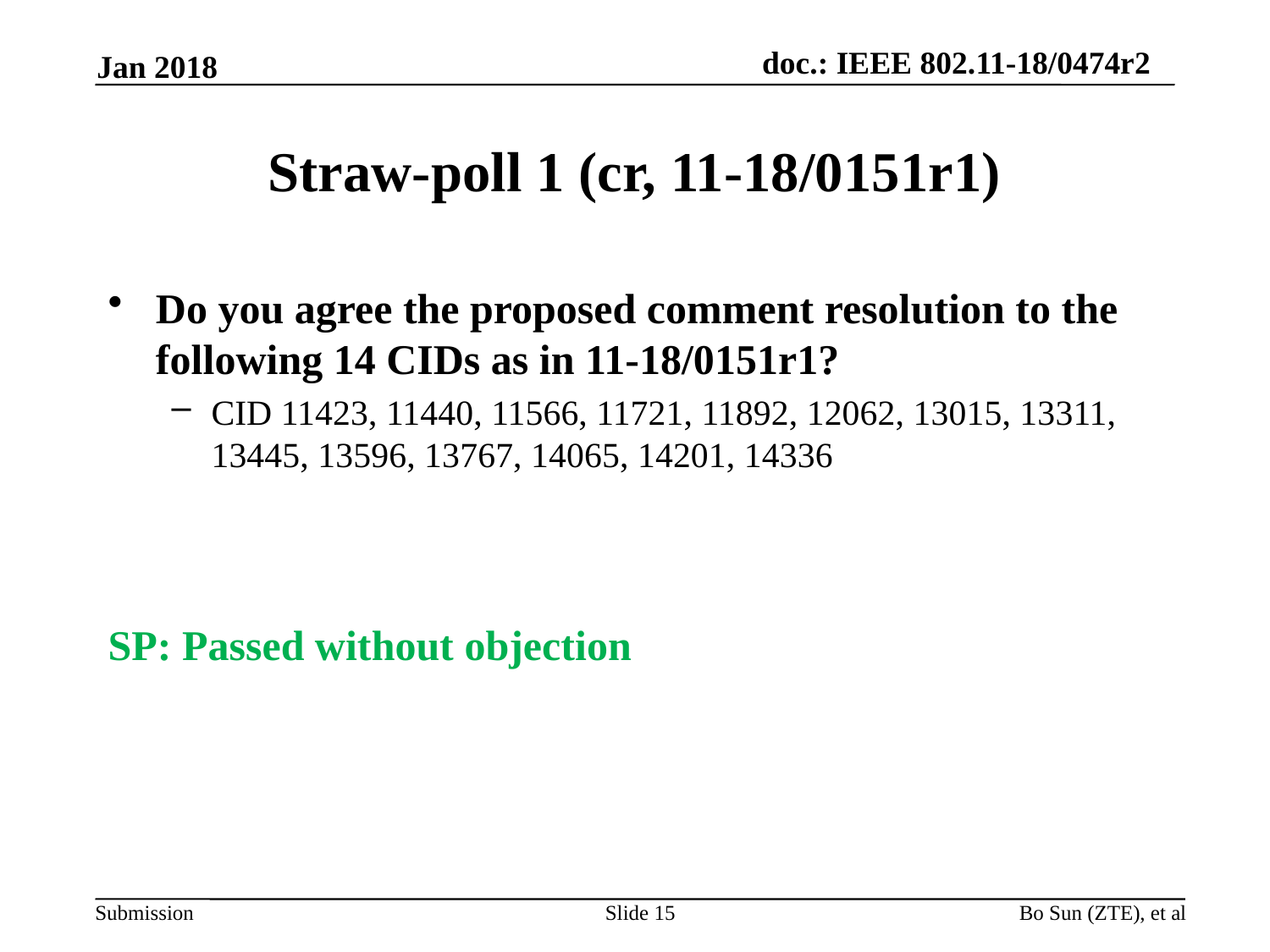

Jan 2018
# Straw-poll 1 (cr, 11-18/0151r1)
Do you agree the proposed comment resolution to the following 14 CIDs as in 11-18/0151r1?
CID 11423, 11440, 11566, 11721, 11892, 12062, 13015, 13311, 13445, 13596, 13767, 14065, 14201, 14336

SP: Passed without objection
Slide 15
Bo Sun (ZTE), et al